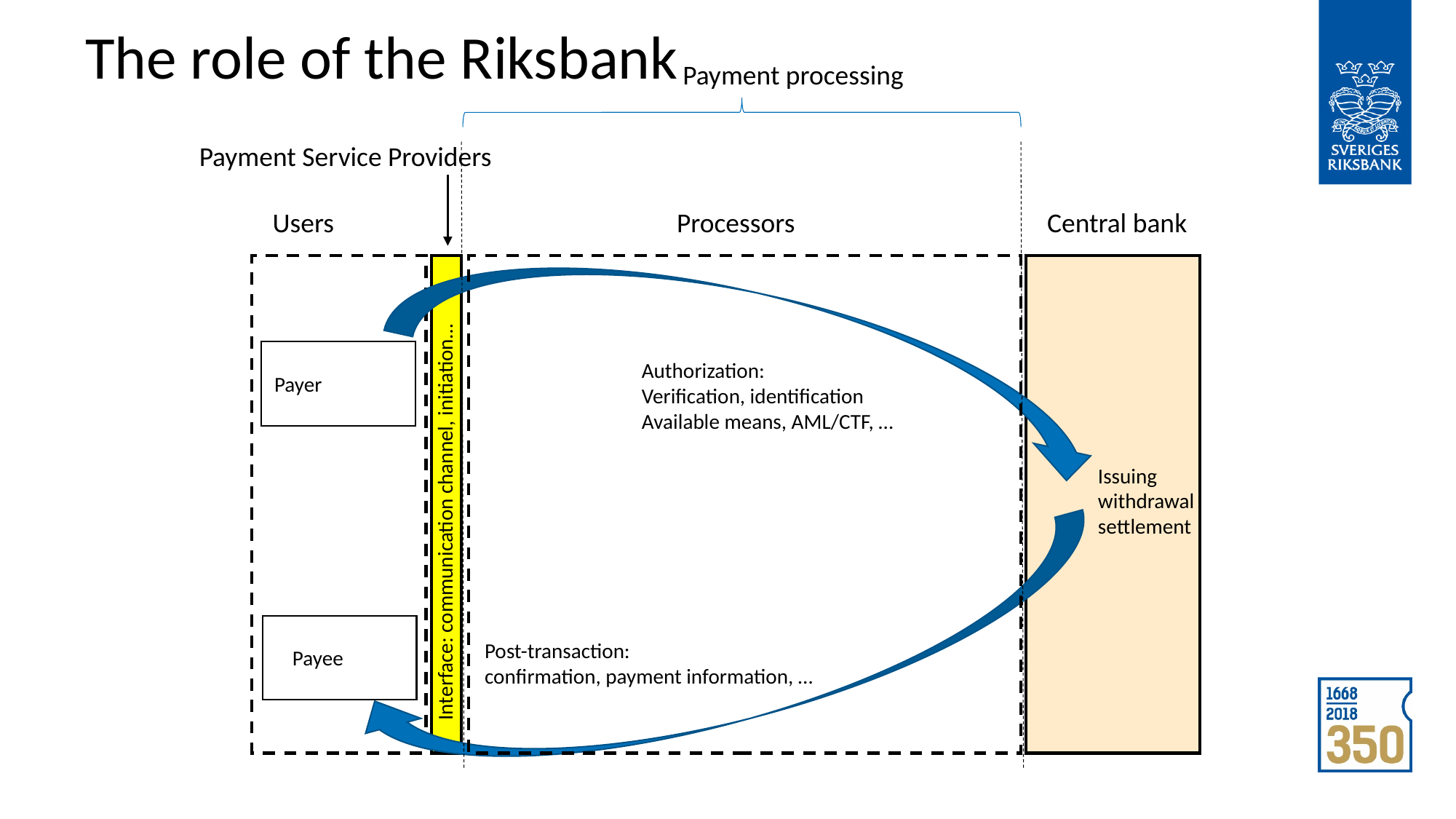

The role of the Riksbank
Payment processing
Payment Service Providers
Users
Processors
Central bank

Authorization:
Verification, identification
Available means, AML/CTF, …

Payer
Issuing
withdrawal
settlement

Interface: communication channel, initiation…

Post-transaction:
confirmation, payment information, …
Payee